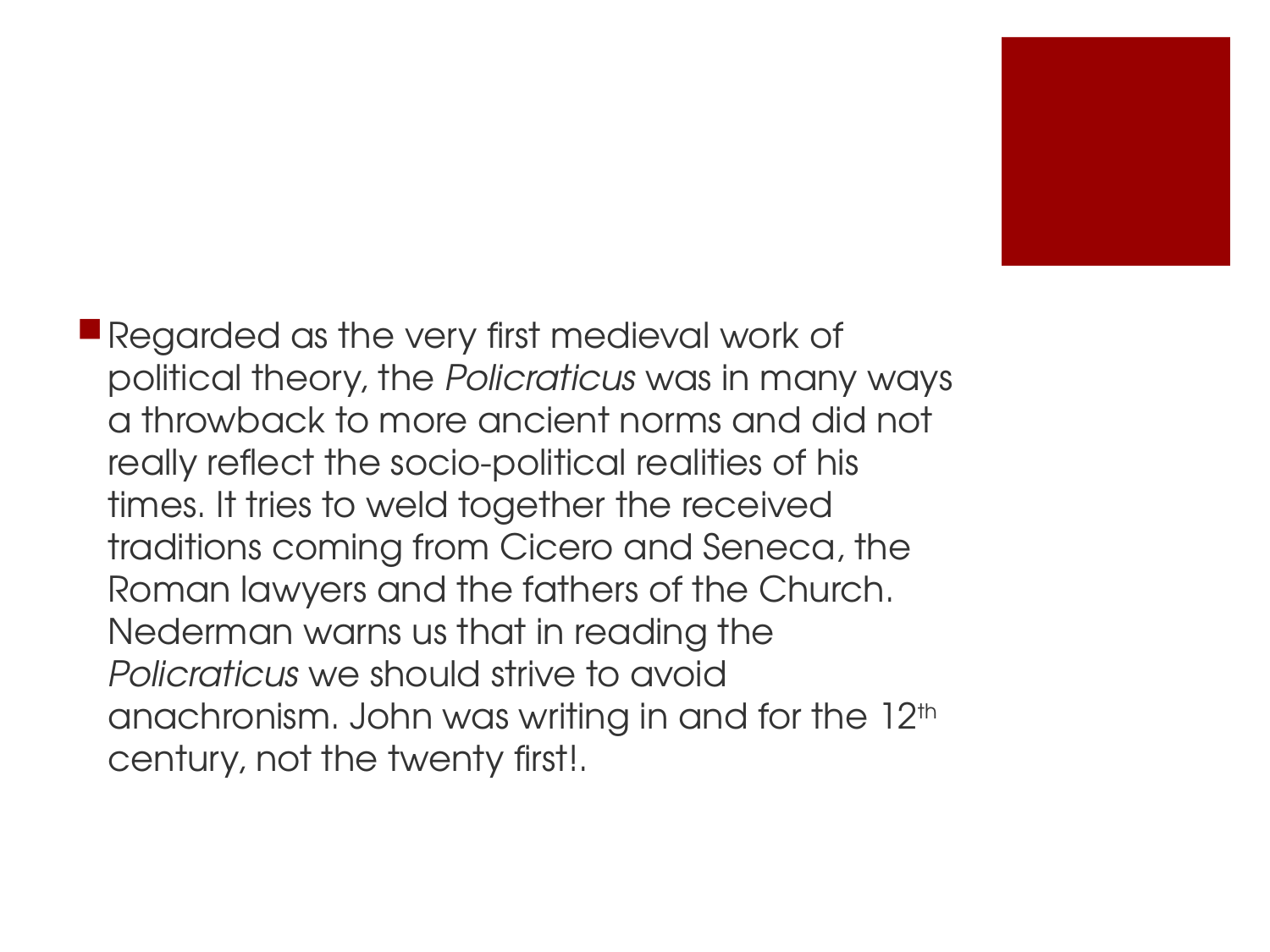

#
Regarded as the very first medieval work of political theory, the Policraticus was in many ways a throwback to more ancient norms and did not really reflect the socio-political realities of his times. It tries to weld together the received traditions coming from Cicero and Seneca, the Roman lawyers and the fathers of the Church. Nederman warns us that in reading the Policraticus we should strive to avoid anachronism. John was writing in and for the 12th century, not the twenty first!.